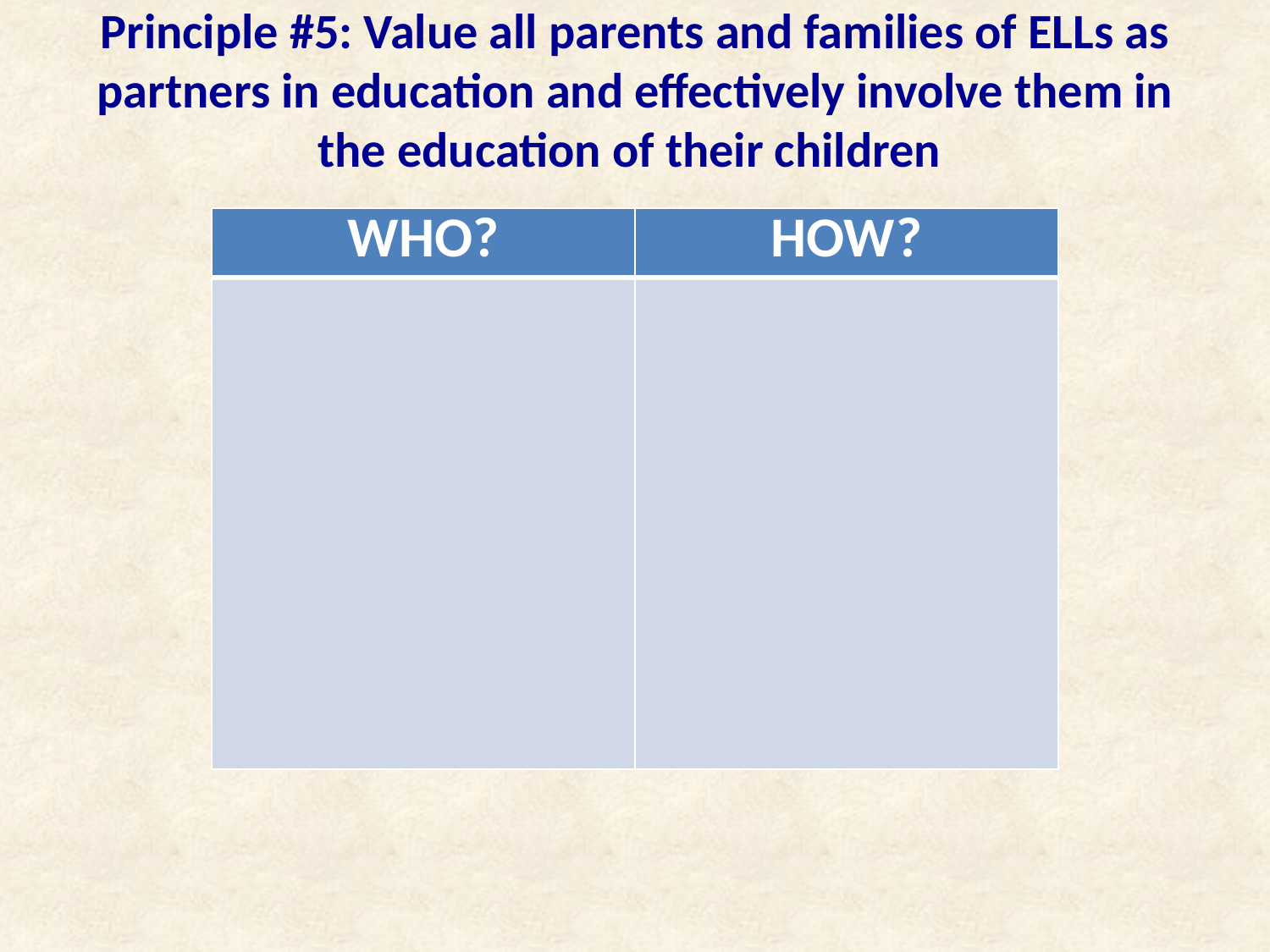

# Principle #5: Value all parents and families of ELLs as partners in education and effectively involve them in the education of their children
| WHO? | HOW? |
| --- | --- |
|  |  |